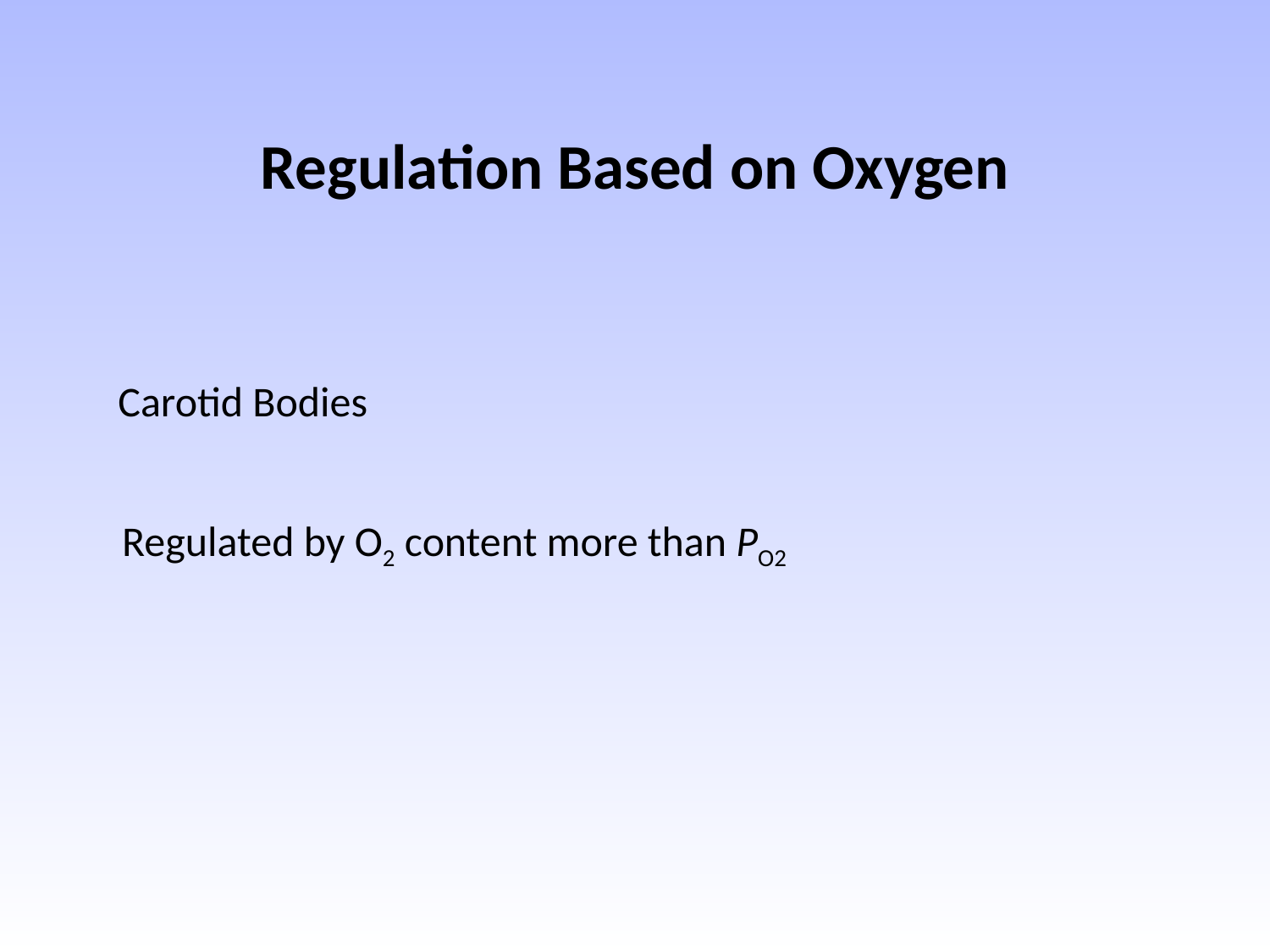

Regulation Based on Oxygen
Carotid Bodies
Regulated by O2 content more than PO2